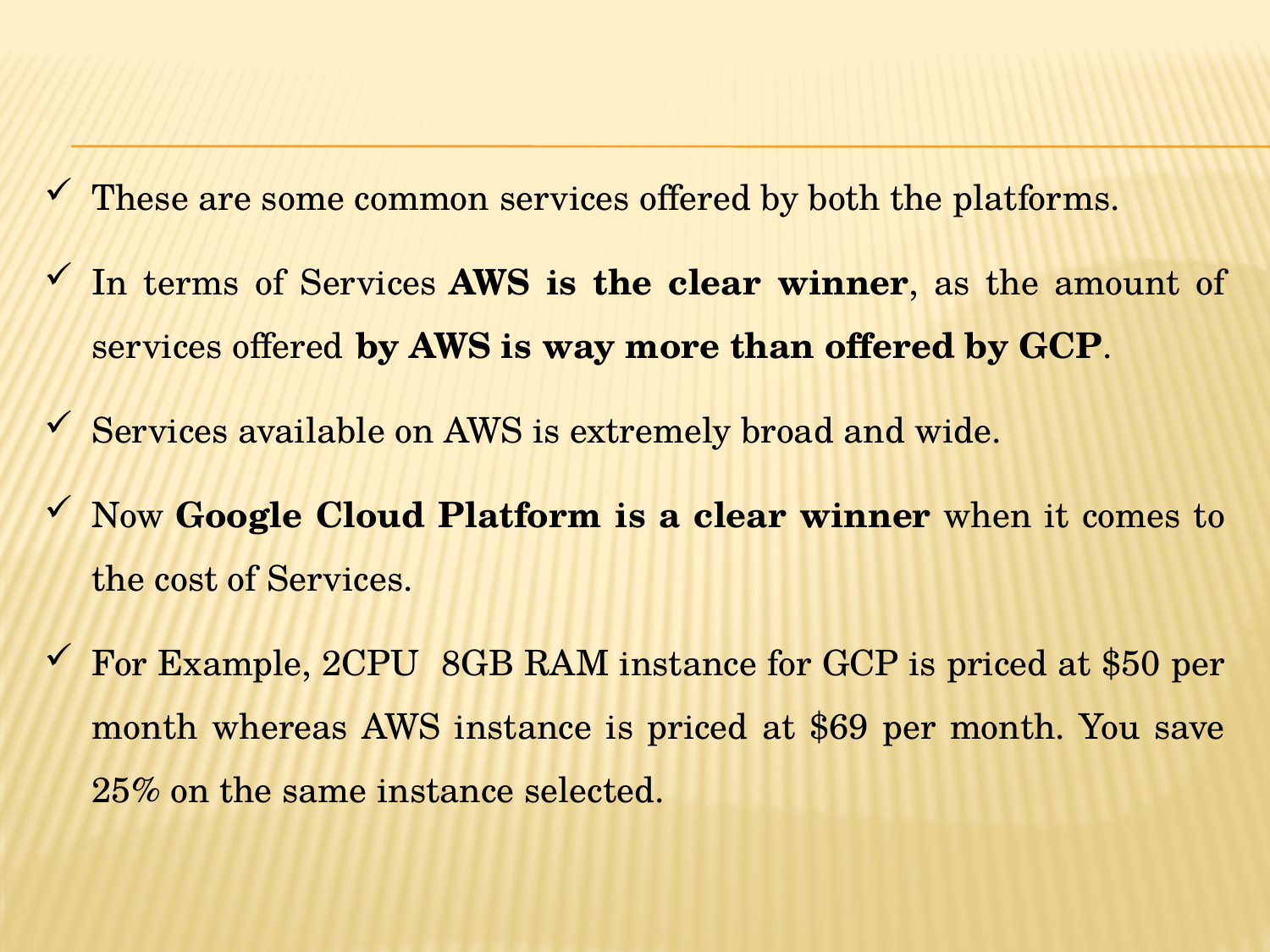

These are some common services offered by both the platforms.
In terms of Services AWS is the clear winner, as the amount of services offered by AWS is way more than offered by GCP.
Services available on AWS is extremely broad and wide.
Now Google Cloud Platform is a clear winner when it comes to the cost of Services.
For Example, 2CPU  8GB RAM instance for GCP is priced at $50 per month whereas AWS instance is priced at $69 per month. You save 25% on the same instance selected.